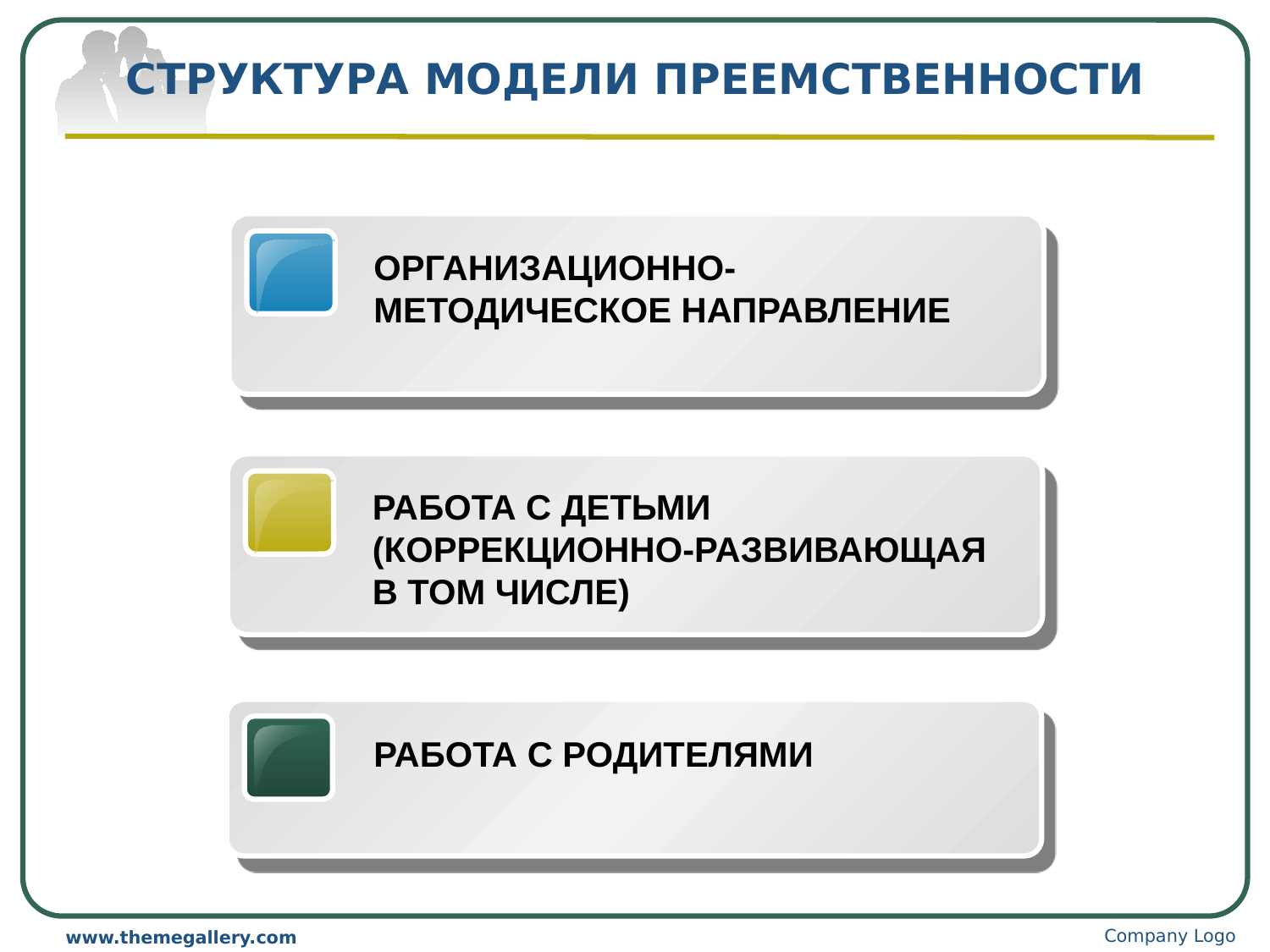

# СТРУКТУРА МОДЕЛИ ПРЕЕМСТВЕННОСТИ

ОРГАНИЗАЦИОННО-МЕТОДИЧЕСКОЕ НАПРАВЛЕНИЕ

РАБОТА С ДЕТЬМИ (КОРРЕКЦИОННО-РАЗВИВАЮЩАЯ В ТОМ ЧИСЛЕ)

РАБОТА С РОДИТЕЛЯМИ

Company Logo
www.themegallery.com